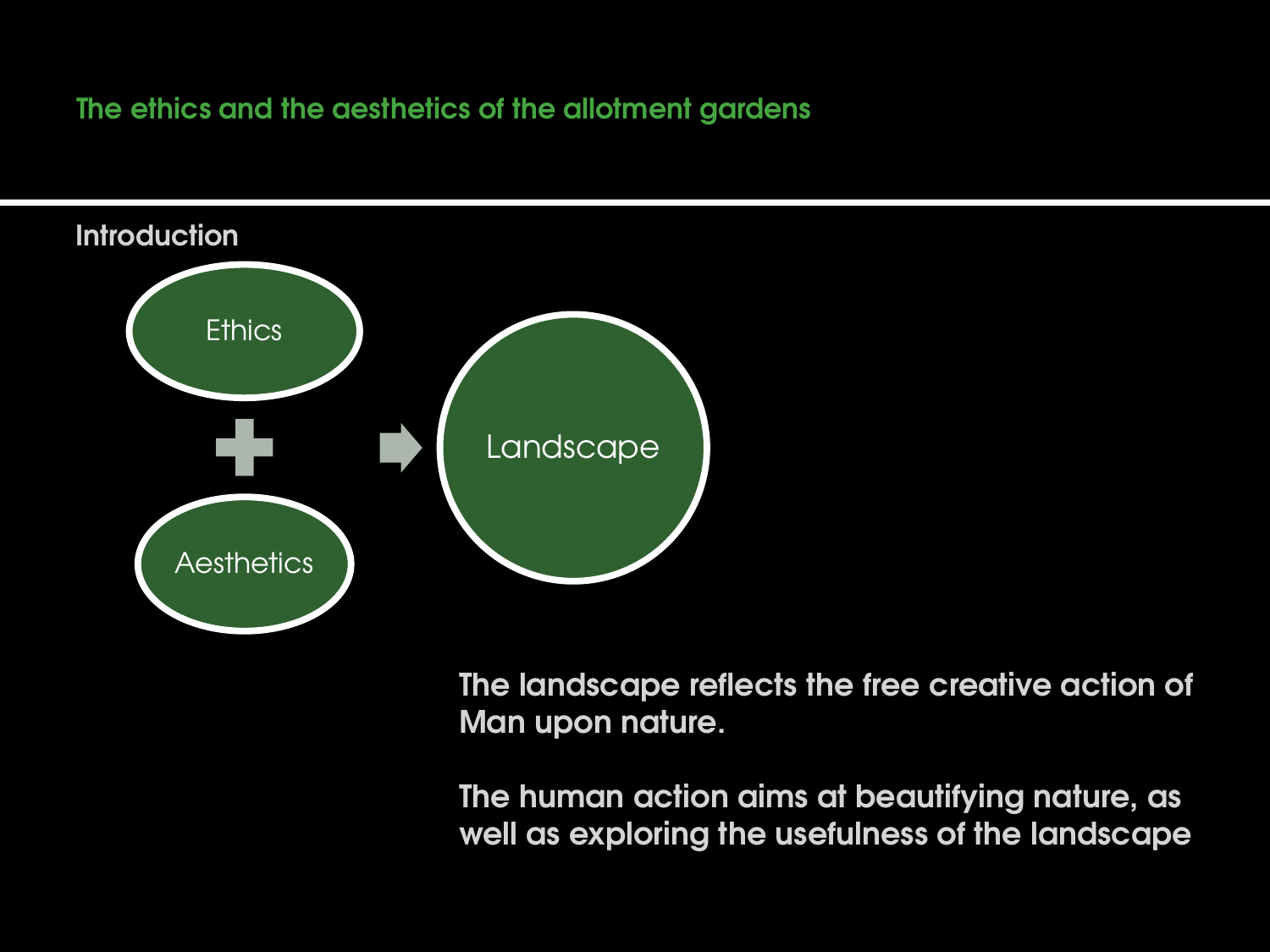

# The ethics and the aesthetics of the allotment gardens
Introduction

	The landscape reflects the free creative action of Man upon nature.

	The human action aims at beautifying nature, as well as exploring the usefulness of the landscape

Ethics

Aesthetics

Landscape